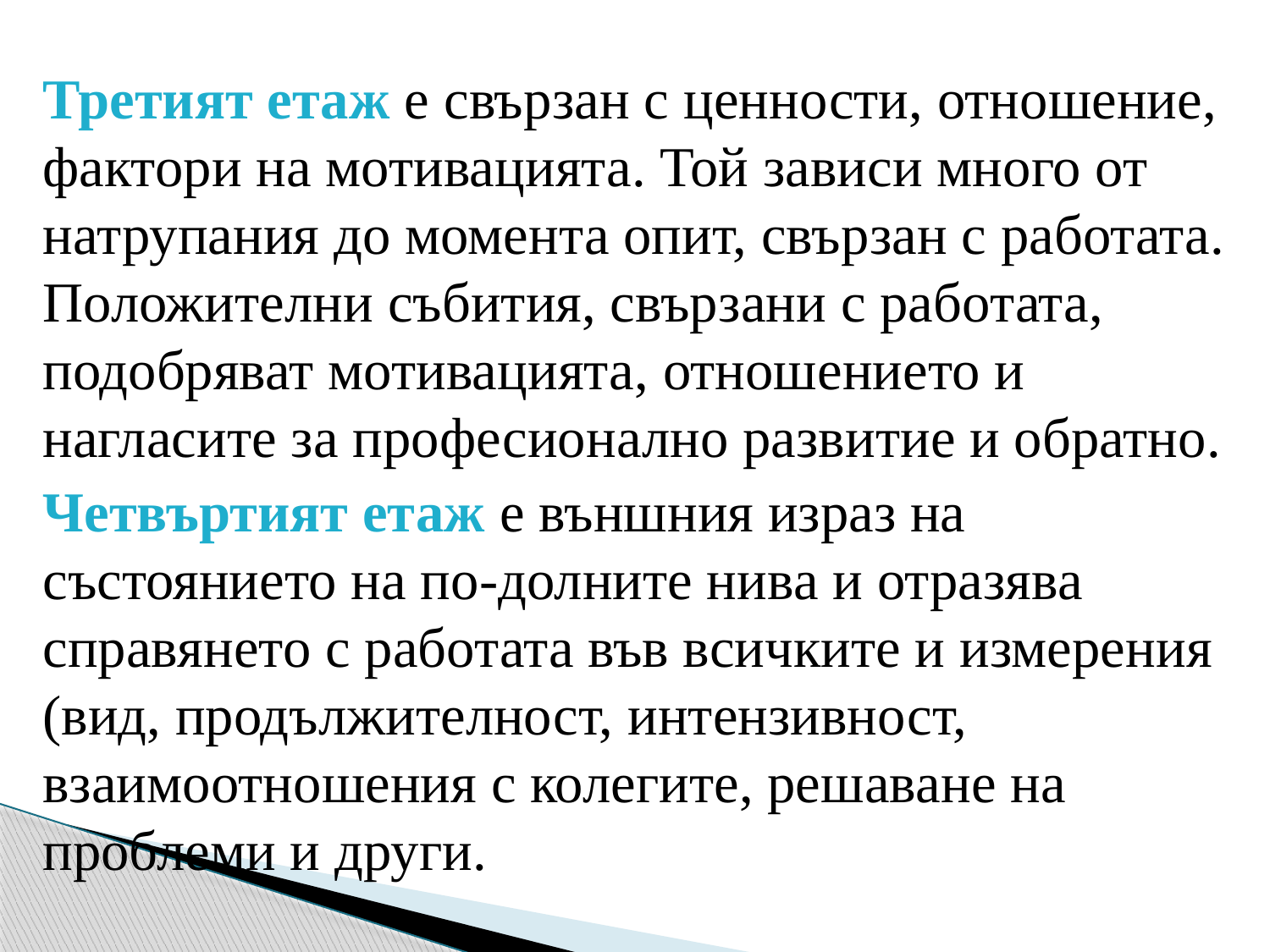

Третият етаж е свързан с ценности, отношение, фактори на мотивацията. Той зависи много от натрупания до момента опит, свързан с работата. Положителни събития, свързани с работата, подобряват мотивацията, отношението и нагласите за професионално развитие и обратно.
Четвъртият етаж е външния израз на състоянието на по-долните нива и отразява справянето с работата във всичките и измерения (вид, продължителност, интензивност, взаимоотношения с колегите, решаване на проблеми и други.